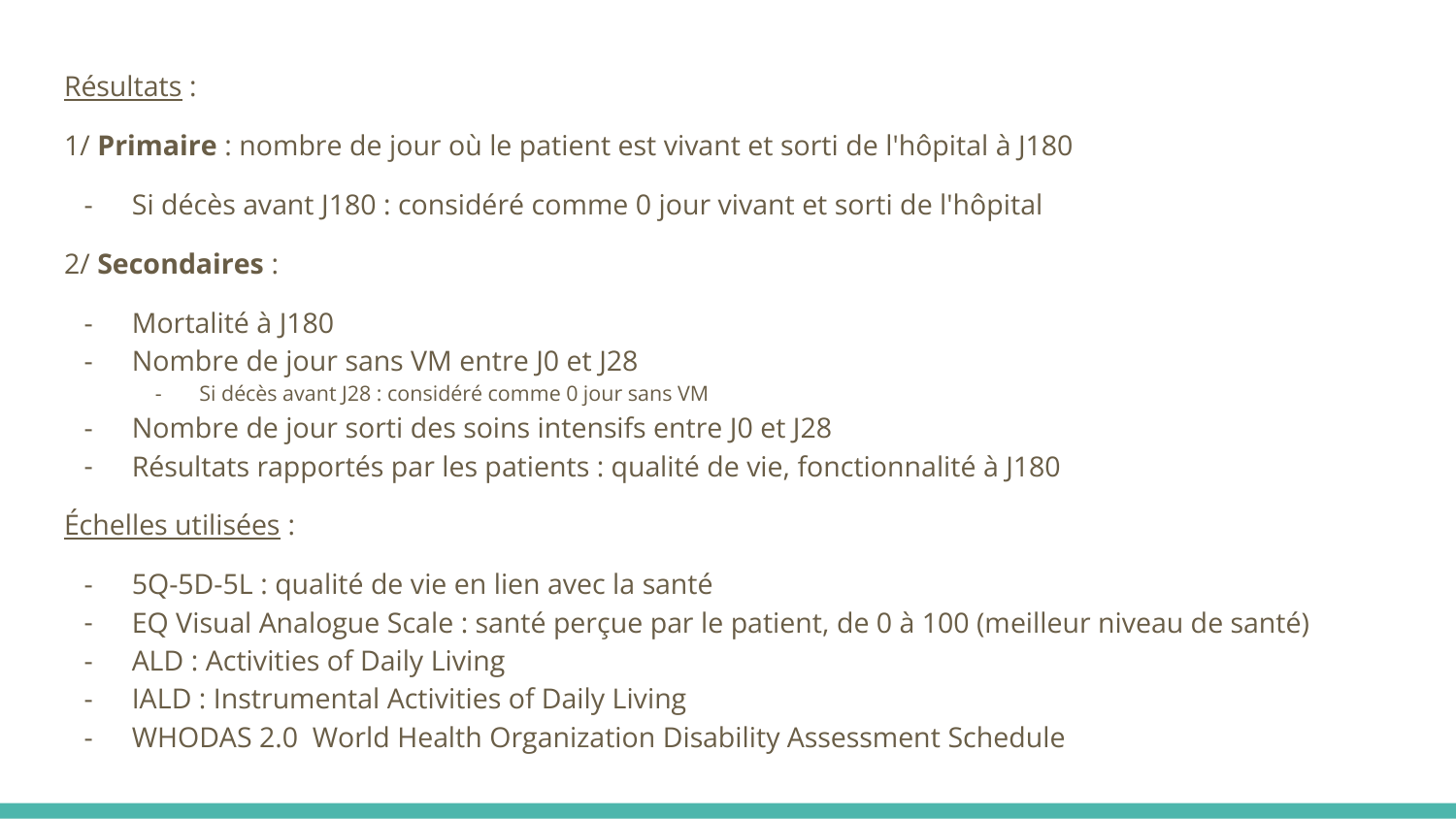

Résultats :
1/ Primaire : nombre de jour où le patient est vivant et sorti de l'hôpital à J180
Si décès avant J180 : considéré comme 0 jour vivant et sorti de l'hôpital
2/ Secondaires :
Mortalité à J180
Nombre de jour sans VM entre J0 et J28
Si décès avant J28 : considéré comme 0 jour sans VM
Nombre de jour sorti des soins intensifs entre J0 et J28
Résultats rapportés par les patients : qualité de vie, fonctionnalité à J180
Échelles utilisées :
5Q-5D-5L : qualité de vie en lien avec la santé
EQ Visual Analogue Scale : santé perçue par le patient, de 0 à 100 (meilleur niveau de santé)
ALD : Activities of Daily Living
IALD : Instrumental Activities of Daily Living
WHODAS 2.0  World Health Organization Disability Assessment Schedule